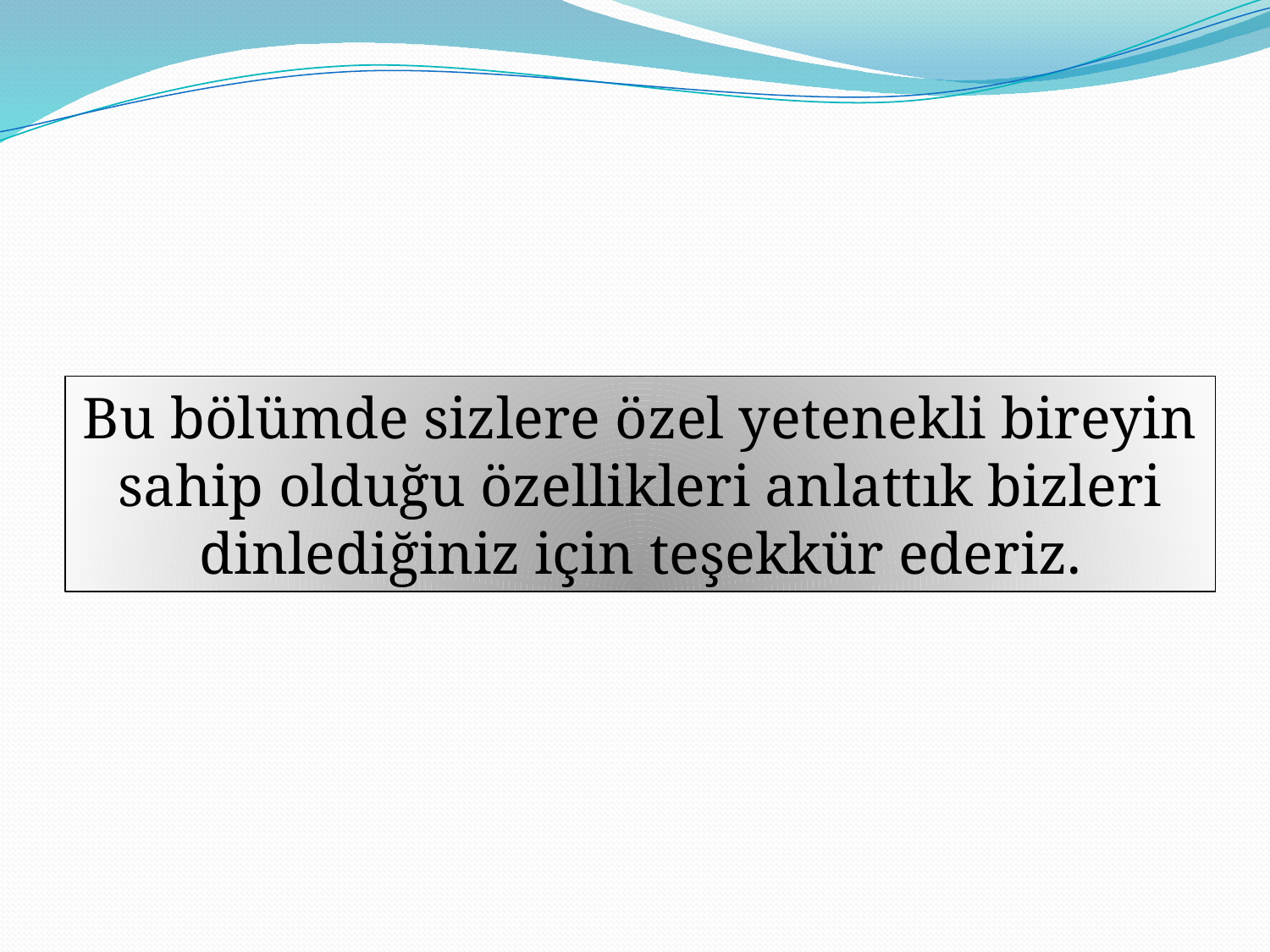

Bu bölümde sizlere özel yetenekli bireyin sahip olduğu özellikleri anlattık bizleri dinlediğiniz için teşekkür ederiz.